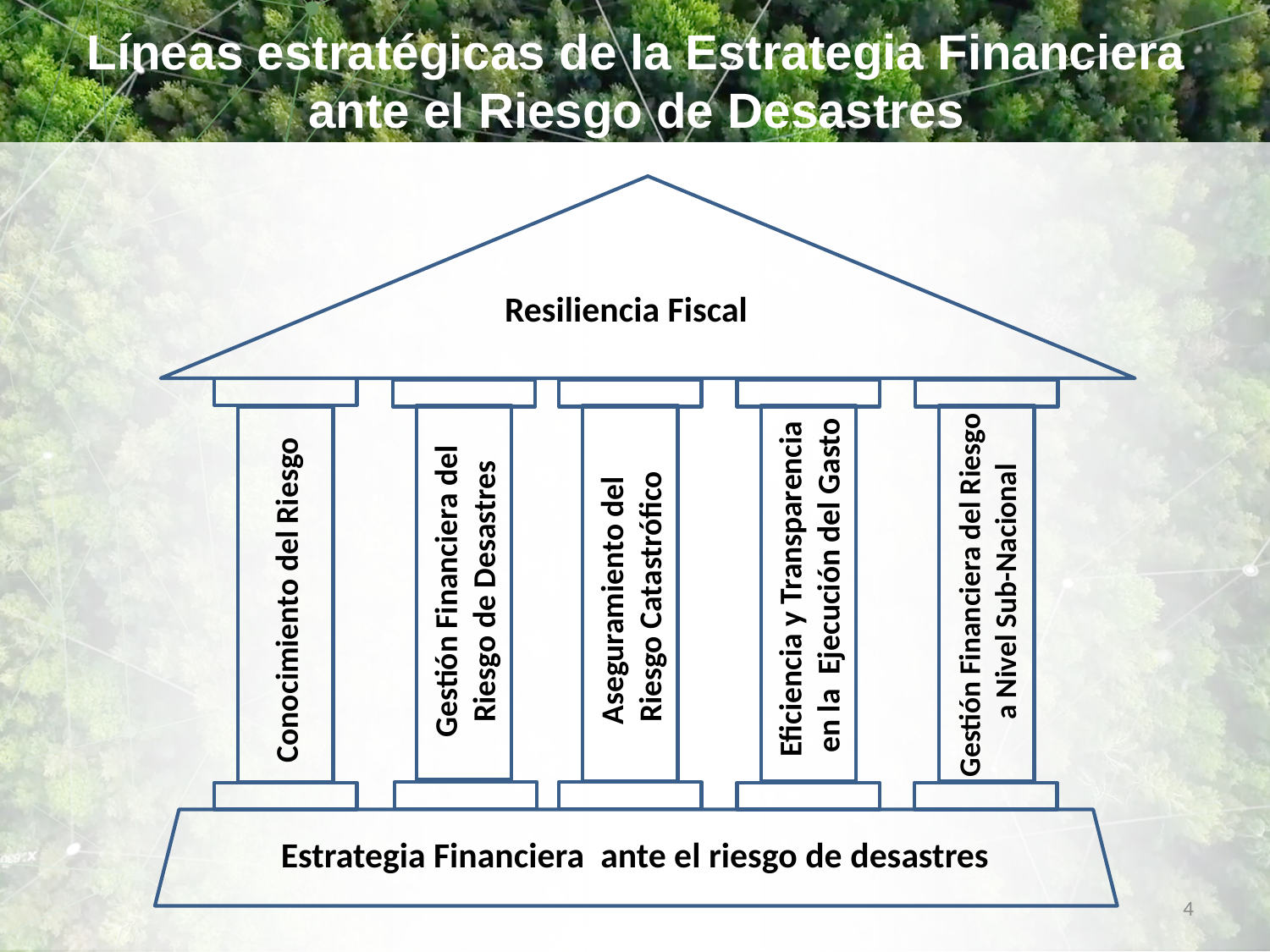

# Líneas estratégicas de la Estrategia Financiera ante el Riesgo de Desastres

Resiliencia Fiscal

Estrategia Financiera  ante el riesgo de desastres
Eficiencia y Transparencia
en la  Ejecución del Gasto
Gestión Financiera del
 Riesgo de Desastres
Aseguramiento del
Riesgo Catastrófico
Gestión Financiera del Riesgo
 a Nivel Sub-Nacional
Conocimiento del Riesgo
4